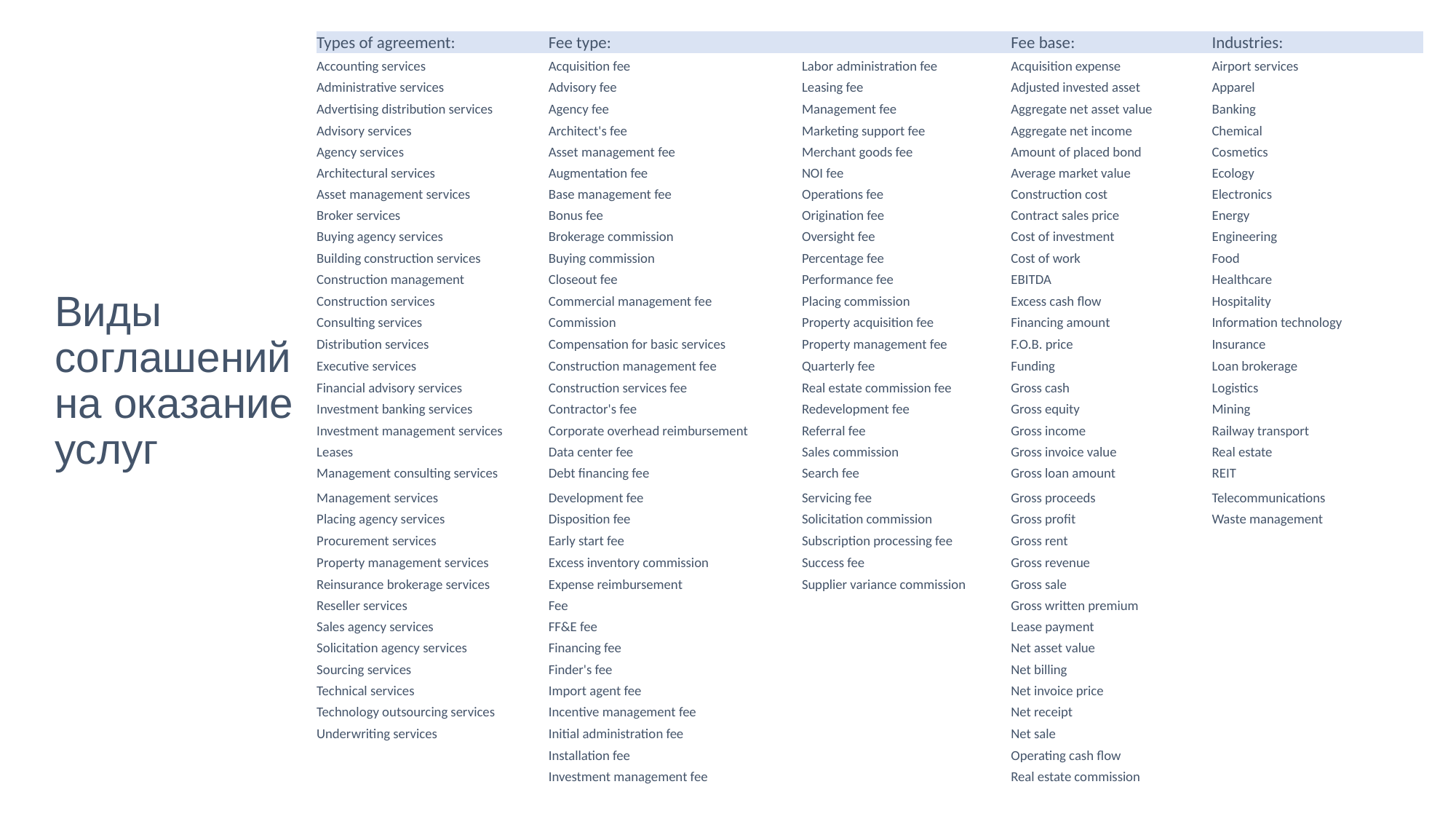

| Types of agreement: | Fee type: |  | Fee base: | Industries: |
| --- | --- | --- | --- | --- |
| Accounting services | Acquisition fee | Labor administration fee | Acquisition expense | Airport services |
| Administrative services | Advisory fee | Leasing fee | Adjusted invested asset | Apparel |
| Advertising distribution services | Agency fee | Management fee | Aggregate net asset value | Banking |
| Advisory services | Architect's fee | Marketing support fee | Aggregate net income | Chemical |
| Agency services | Asset management fee | Merchant goods fee | Amount of placed bond | Cosmetics |
| Architectural services | Augmentation fee | NOI fee | Average market value | Ecology |
| Asset management services | Base management fee | Operations fee | Construction cost | Electronics |
| Broker services | Bonus fee | Origination fee | Contract sales price | Energy |
| Buying agency services | Brokerage commission | Oversight fee | Cost of investment | Engineering |
| Building construction services | Buying commission | Percentage fee | Cost of work | Food |
| Construction management | Closeout fee | Performance fee | EBITDA | Healthcare |
| Construction services | Commercial management fee | Placing commission | Excess cash flow | Hospitality |
| Consulting services | Commission | Property acquisition fee | Financing amount | Information technology |
| Distribution services | Compensation for basic services | Property management fee | F.O.B. price | Insurance |
| Executive services | Construction management fee | Quarterly fee | Funding | Loan brokerage |
| Financial advisory services | Construction services fee | Real estate commission fee | Gross cash | Logistics |
| Investment banking services | Contractor's fee | Redevelopment fee | Gross equity | Mining |
| Investment management services | Corporate overhead reimbursement | Referral fee | Gross income | Railway transport |
| Leases | Data center fee | Sales commission | Gross invoice value | Real estate |
| Management consulting services | Debt financing fee | Search fee | Gross loan amount | REIT |
| Management services | Development fee | Servicing fee | Gross proceeds | Telecommunications |
| Placing agency services | Disposition fee | Solicitation commission | Gross profit | Waste management |
| Procurement services | Early start fee | Subscription processing fee | Gross rent |  |
| Property management services | Excess inventory commission | Success fee | Gross revenue |  |
| Reinsurance brokerage services | Expense reimbursement | Supplier variance commission | Gross sale |  |
| Reseller services | Fee |  | Gross written premium |  |
| Sales agency services | FF&E fee |  | Lease payment |  |
| Solicitation agency services | Financing fee |  | Net asset value |  |
| Sourcing services | Finder's fee |  | Net billing |  |
| Technical services | Import agent fee |  | Net invoice price |  |
| Technology outsourcing services | Incentive management fee |  | Net receipt |  |
| Underwriting services | Initial administration fee |  | Net sale |  |
|  | Installation fee |  | Operating cash flow |  |
|  | Investment management fee |  | Real estate commission |  |

Виды соглашений на оказание услуг
I. Royalty RATES

© 2018 RoyaltyRange